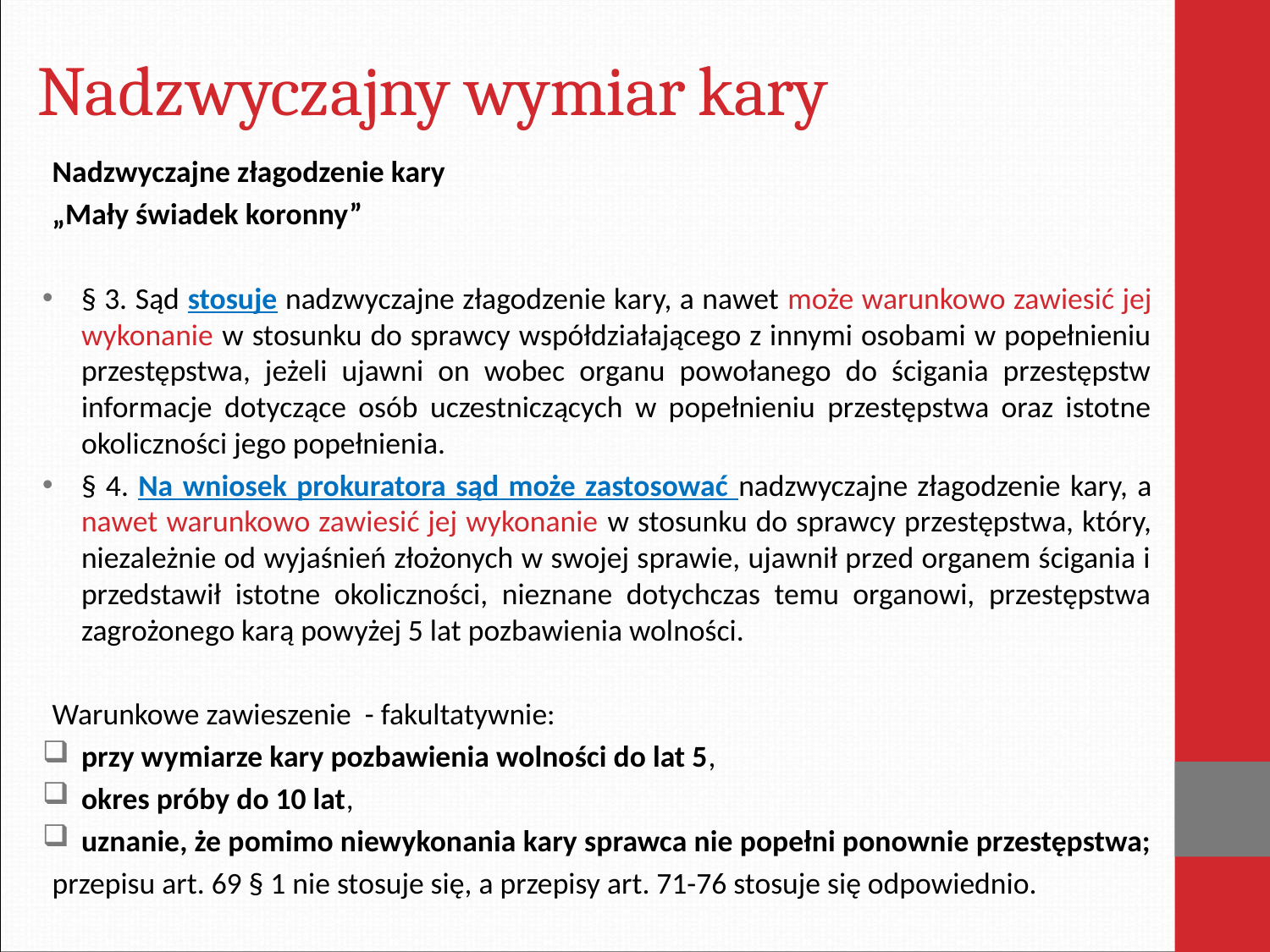

# Nadzwyczajny wymiar kary
Nadzwyczajne złagodzenie kary
„Mały świadek koronny”

§ 3. Sąd stosuje nadzwyczajne złagodzenie kary, a nawet może warunkowo zawiesić jej wykonanie w stosunku do sprawcy współdziałającego z innymi osobami w popełnieniu przestępstwa, jeżeli ujawni on wobec organu powołanego do ścigania przestępstw informacje dotyczące osób uczestniczących w popełnieniu przestępstwa oraz istotne okoliczności jego popełnienia.
§ 4. Na wniosek prokuratora sąd może zastosować nadzwyczajne złagodzenie kary, a nawet warunkowo zawiesić jej wykonanie w stosunku do sprawcy przestępstwa, który, niezależnie od wyjaśnień złożonych w swojej sprawie, ujawnił przed organem ścigania i przedstawił istotne okoliczności, nieznane dotychczas temu organowi, przestępstwa zagrożonego karą powyżej 5 lat pozbawienia wolności.

Warunkowe zawieszenie  - fakultatywnie:
przy wymiarze kary pozbawienia wolności do lat 5,
okres próby do 10 lat,
uznanie, że pomimo niewykonania kary sprawca nie popełni ponownie przestępstwa;
przepisu art. 69 § 1 nie stosuje się, a przepisy art. 71-76 stosuje się odpowiednio.